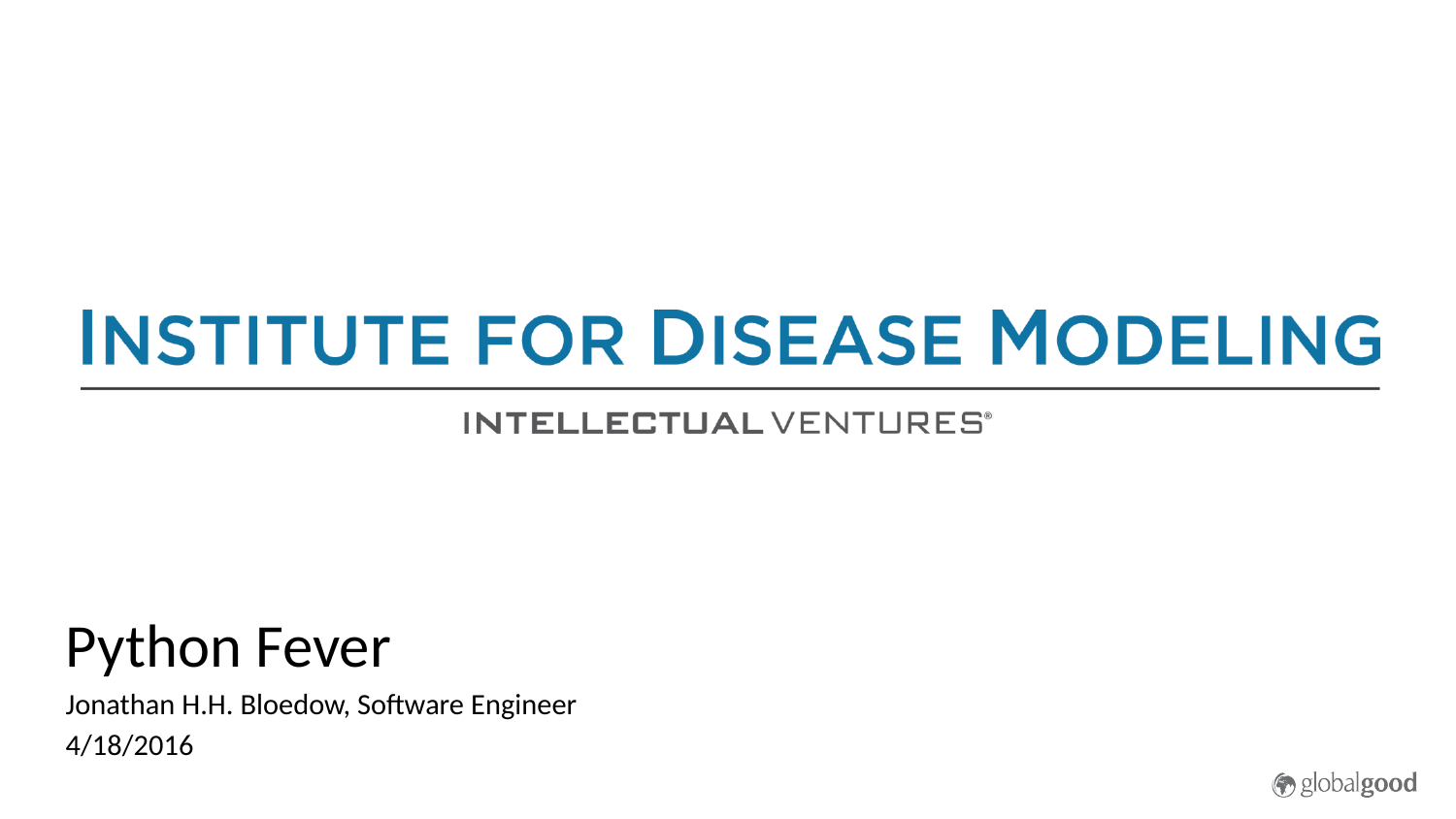

Python Fever
Jonathan H.H. Bloedow, Software Engineer
4/18/2016